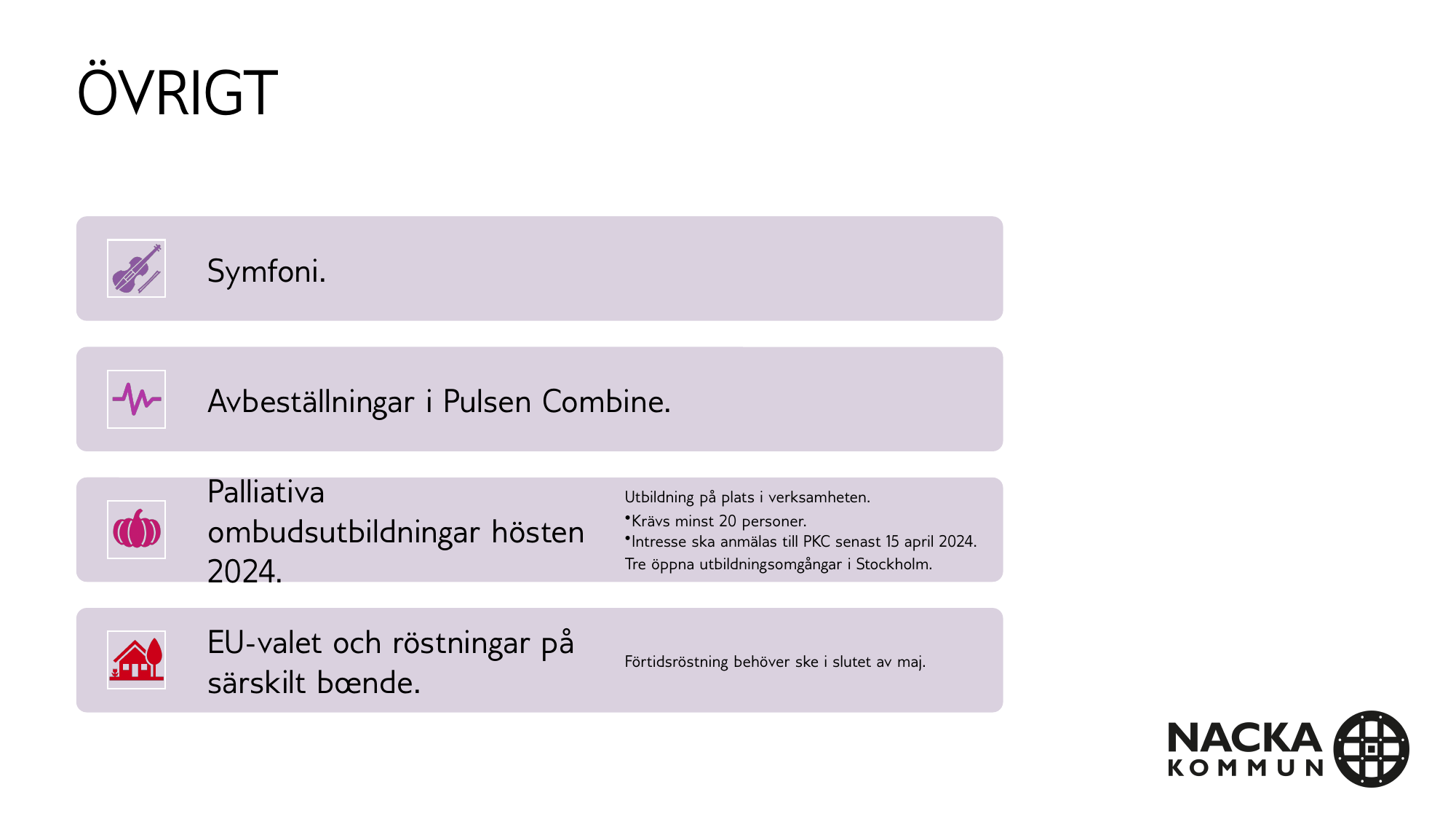

# övrigt
Symfoni.
Avbeställningar i Pulsen Combine.
Palliativa ombudsutbildningar hösten 2024.
Utbildning på plats i verksamheten.
Krävs minst 20 personer.
Intresse ska anmälas till PKC senast 15 april 2024.
Tre öppna utbildningsomgångar i Stockholm.
EU-valet och röstningar på särskilt boende.
Förtidsröstning behöver ske i slutet av maj.